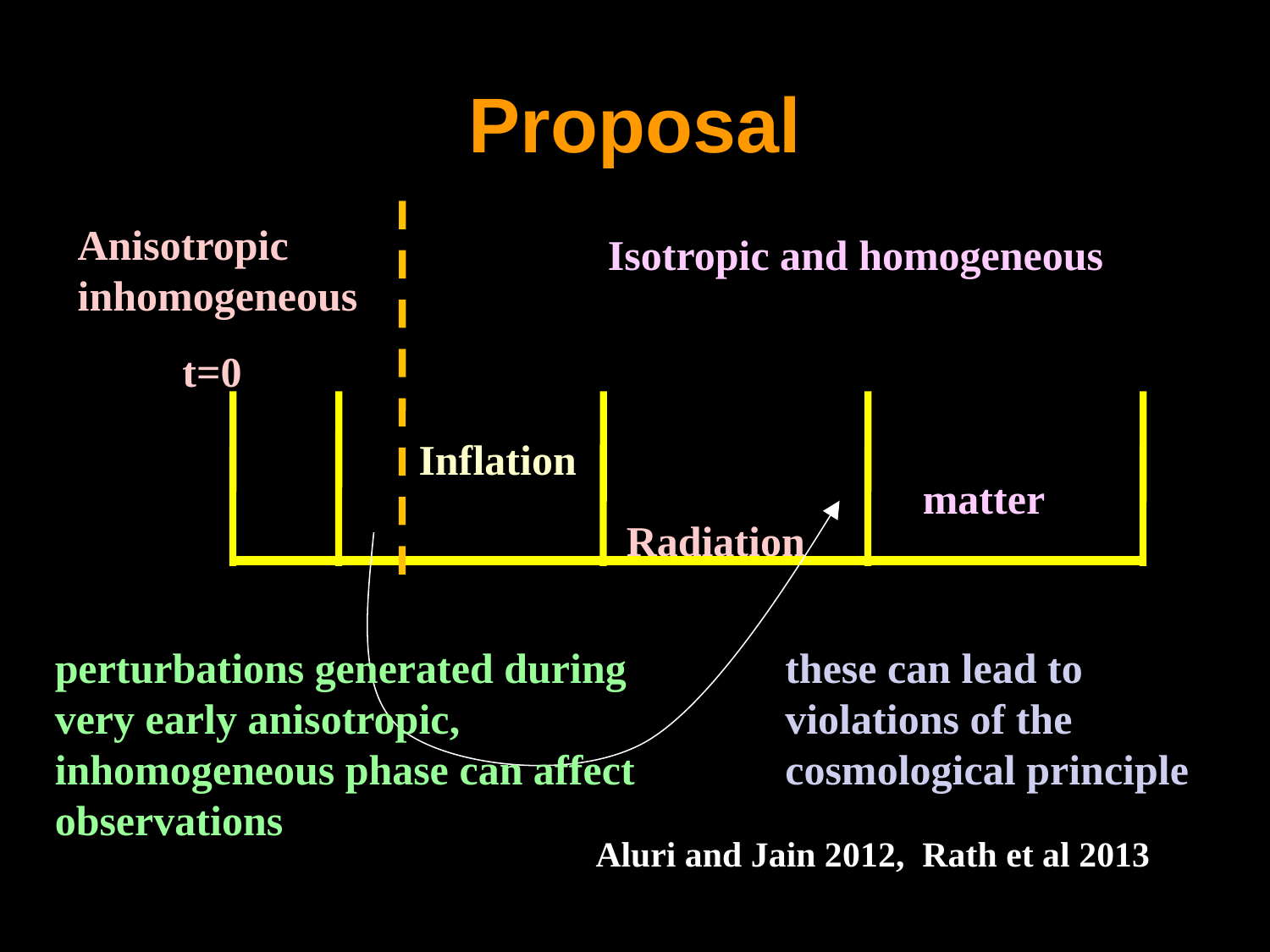

Proposal
Anisotropic
inhomogeneous
Isotropic and homogeneous
t=0
Inflation
matter

Radiation
perturbations generated during very early anisotropic, inhomogeneous phase can affect observations
these can lead to violations of the cosmological principle
Aluri and Jain 2012,  Rath et al 2013